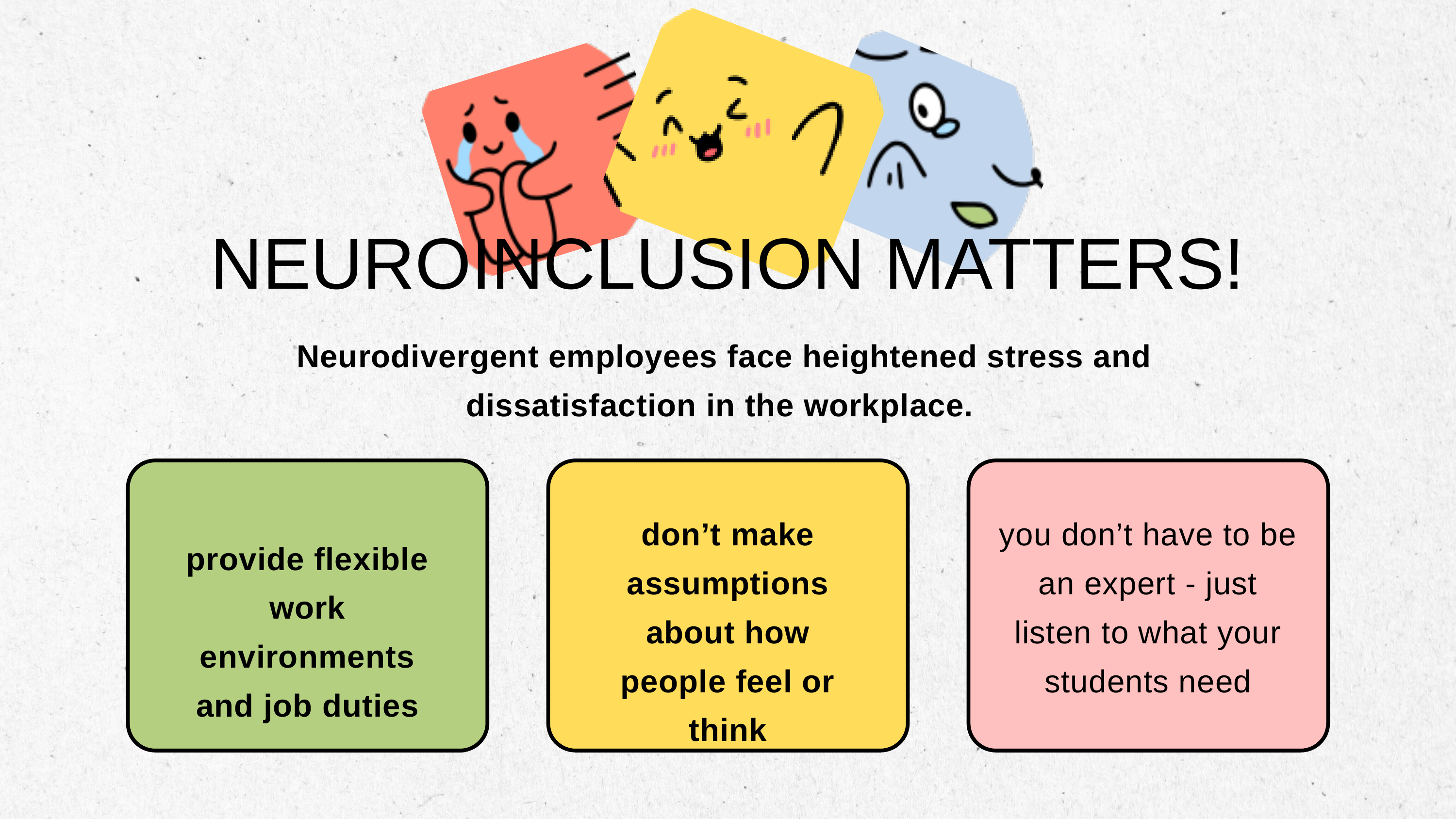

NEUROINCLUSION MATTERS!
Neurodivergent employees face heightened stress and dissatisfaction in the workplace.

don’t make assumptions about how people feel or think
you don’t have to be an expert - just listen to what your students need
provide flexible work environments and job duties